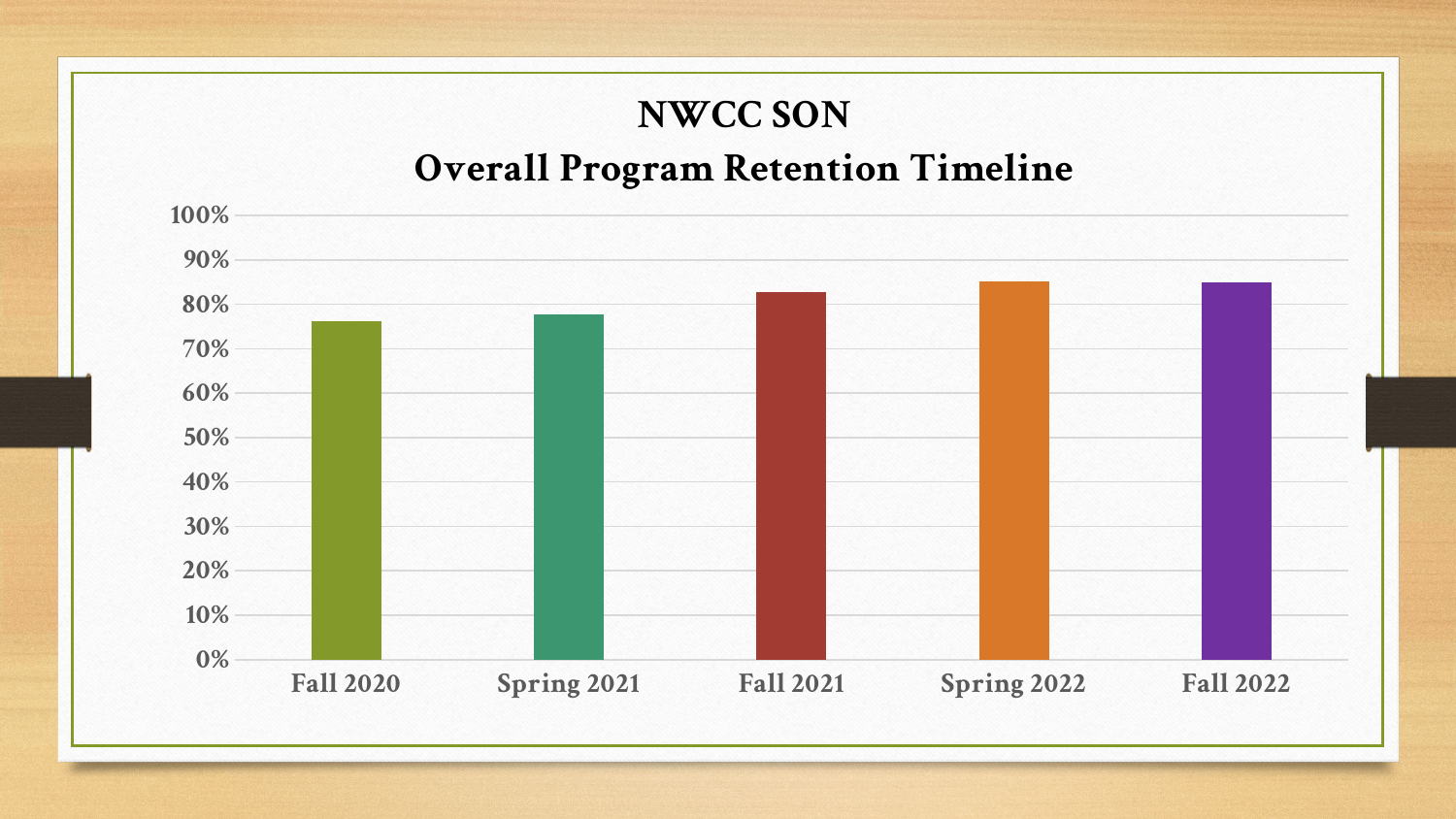

### Chart: NWCC SON
Overall Program Retention Timeline

| Category | Overall Program Retention Rates |
|---|---|
| Fall 2020 | 0.7625 |
| Spring 2021 | 0.777 |
| Fall 2021 | 0.8277 |
| Spring 2022 | 0.8511 |
| Fall 2022 | 0.849 |